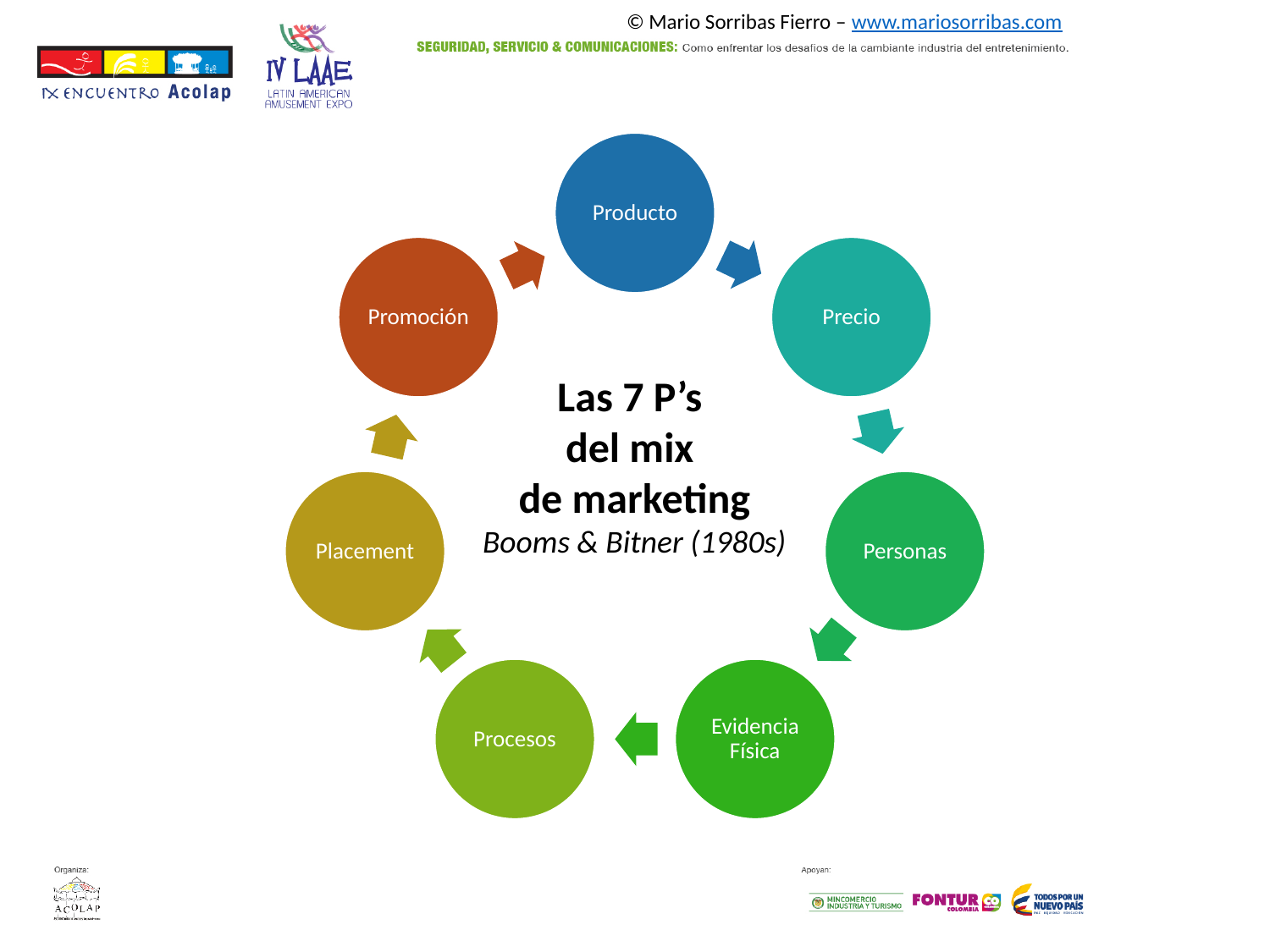

© Mario Sorribas Fierro – www.mariosorribas.com
Producto

Precio

Personas

Evidencia Física

Procesos

Placement

Promoción

Las 7 P’s
del mix
de marketing
Booms & Bitner (1980s)